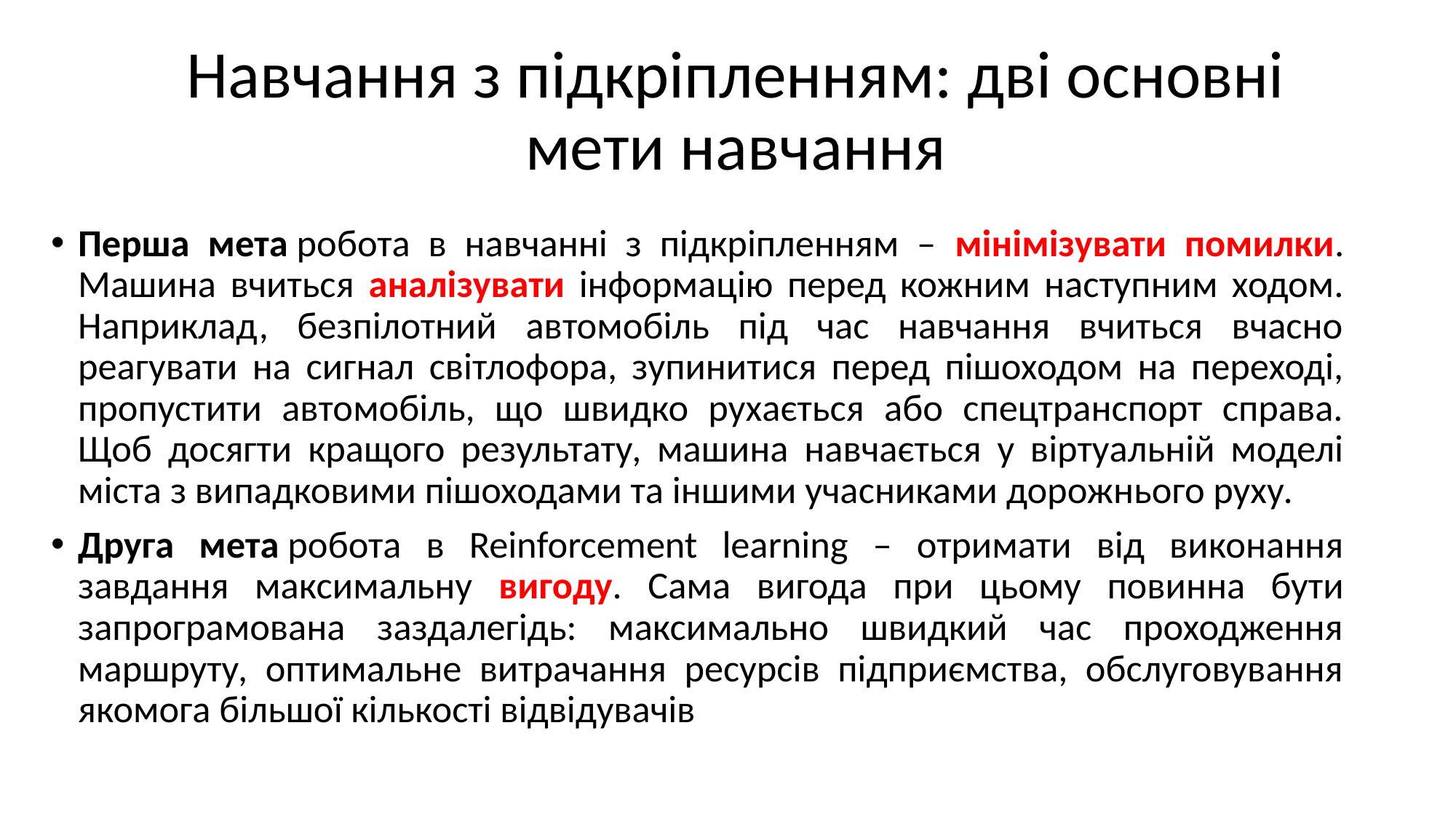

# Навчання з підкріпленням: дві основні мети навчання
Перша мета робота в навчанні з підкріпленням – мінімізувати помилки. Машина вчиться аналізувати інформацію перед кожним наступним ходом. Наприклад, безпілотний автомобіль під час навчання вчиться вчасно реагувати на сигнал світлофора, зупинитися перед пішоходом на переході, пропустити автомобіль, що швидко рухається або спецтранспорт справа. Щоб досягти кращого результату, машина навчається у віртуальній моделі міста з випадковими пішоходами та іншими учасниками дорожнього руху.
Друга мета робота в Reinforcement learning – отримати від виконання завдання максимальну вигоду. Сама вигода при цьому повинна бути запрограмована заздалегідь: максимально швидкий час проходження маршруту, оптимальне витрачання ресурсів підприємства, обслуговування якомога більшої кількості відвідувачів